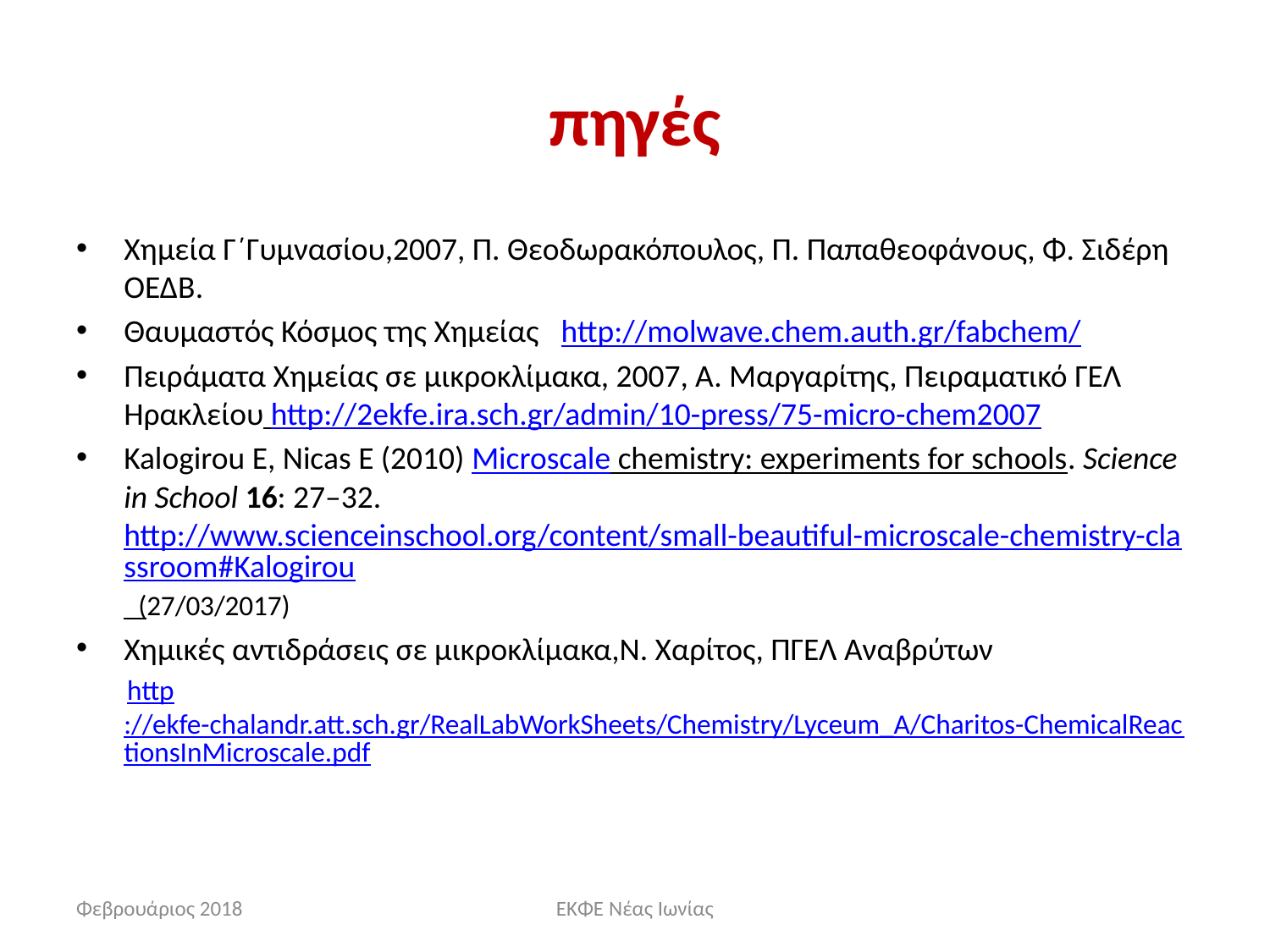

# πηγές
Χημεία Γ΄Γυμνασίου,2007, Π. Θεοδωρακόπουλος, Π. Παπαθεοφάνους, Φ. Σιδέρη ΟΕΔΒ.
Θαυμαστός Κόσμος της Χημείας   http://molwave.chem.auth.gr/fabchem/
Πειράματα Χημείας σε μικροκλίμακα, 2007, Α. Μαργαρίτης, Πειραματικό ΓΕΛ Ηρακλείου http://2ekfe.ira.sch.gr/admin/10-press/75-micro-chem2007
Kalogirou E, Nicas E (2010) Microscale chemistry: experiments for schools. Science in School 16: 27–32. http://www.scienceinschool.org/content/small-beautiful-microscale-chemistry-classroom#Kalogirou  (27/03/2017)
Χημικές αντιδράσεις σε μικροκλίμακα,Ν. Χαρίτος, ΠΓΕΛ Αναβρύτων
        http://ekfe-chalandr.att.sch.gr/RealLabWorkSheets/Chemistry/Lyceum_A/Charitos-ChemicalReactionsInMicroscale.pdf

Φεβρουάριος 2018
ΕΚΦΕ Νέας Ιωνίας